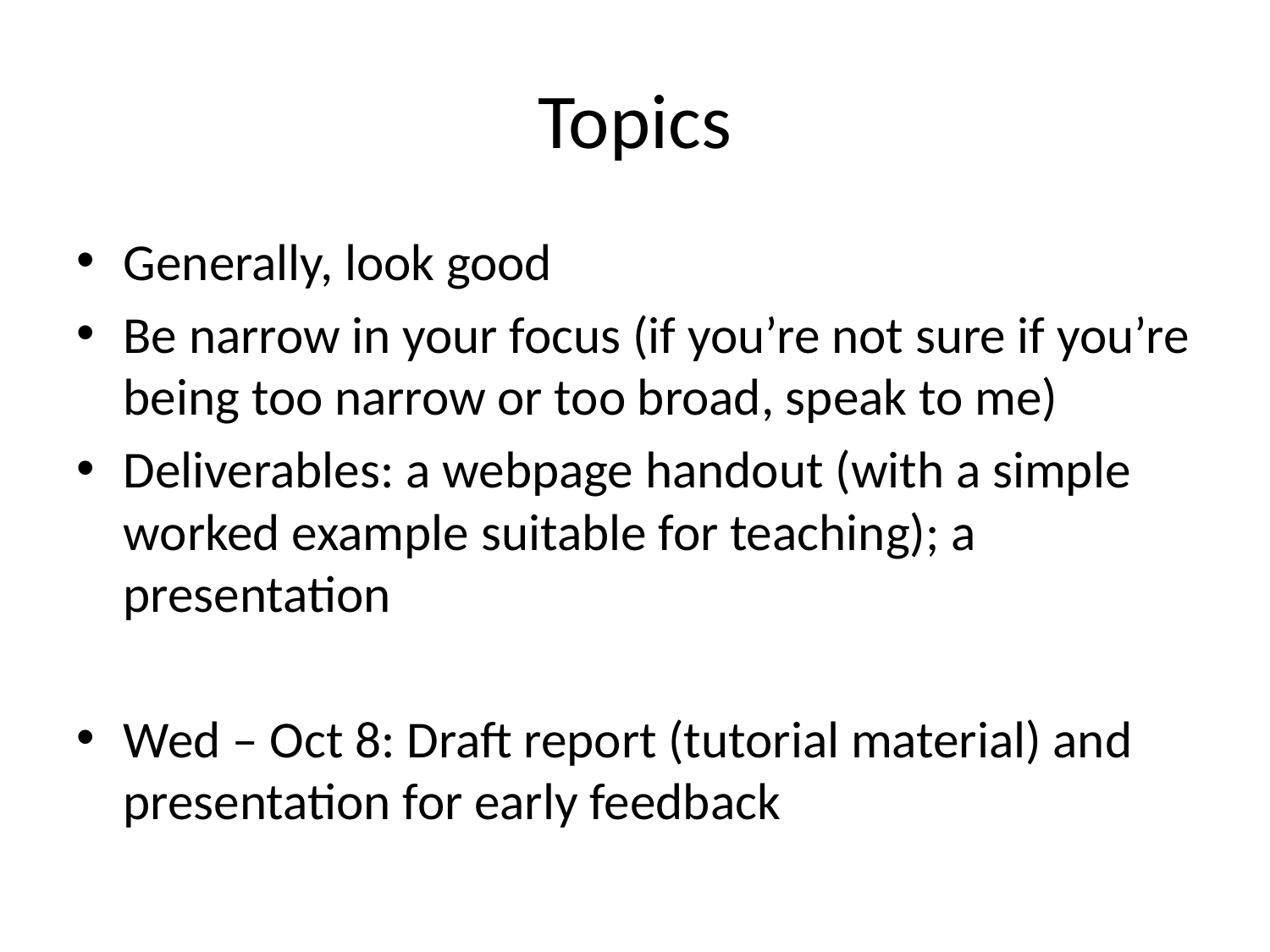

# Topics
Generally, look good
Be narrow in your focus (if you’re not sure if you’re being too narrow or too broad, speak to me)
Deliverables: a webpage handout (with a simple worked example suitable for teaching); a presentation

Wed – Oct 8: Draft report (tutorial material) and presentation for early feedback